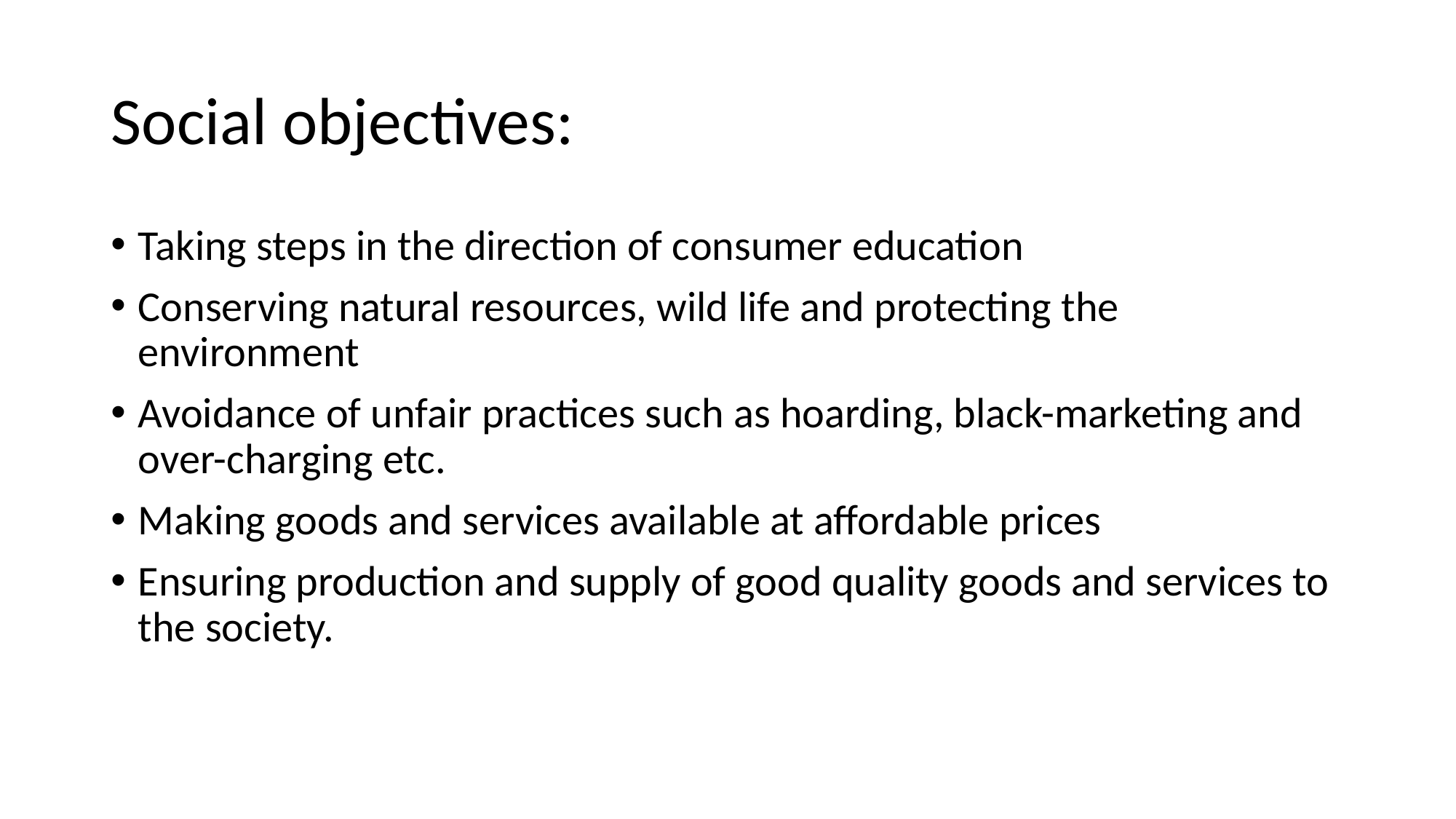

# Social objectives:
Taking steps in the direction of consumer education
Conserving natural resources, wild life and protecting the environment
Avoidance of unfair practices such as hoarding, black-marketing and over-charging etc.
Making goods and services available at affordable prices
Ensuring production and supply of good quality goods and services to the society.